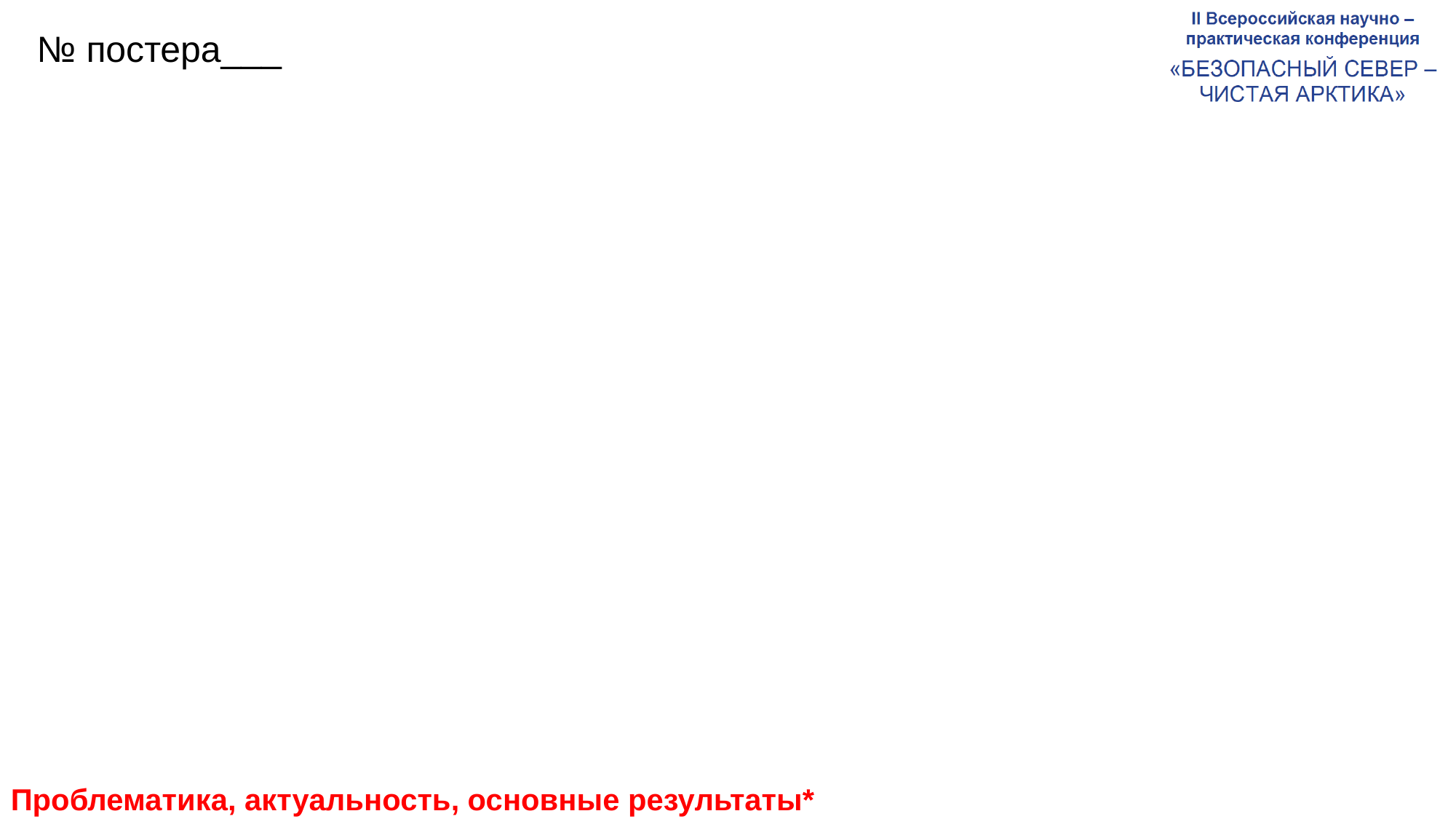

# № постера___

Проблематика, актуальность, основные результаты*